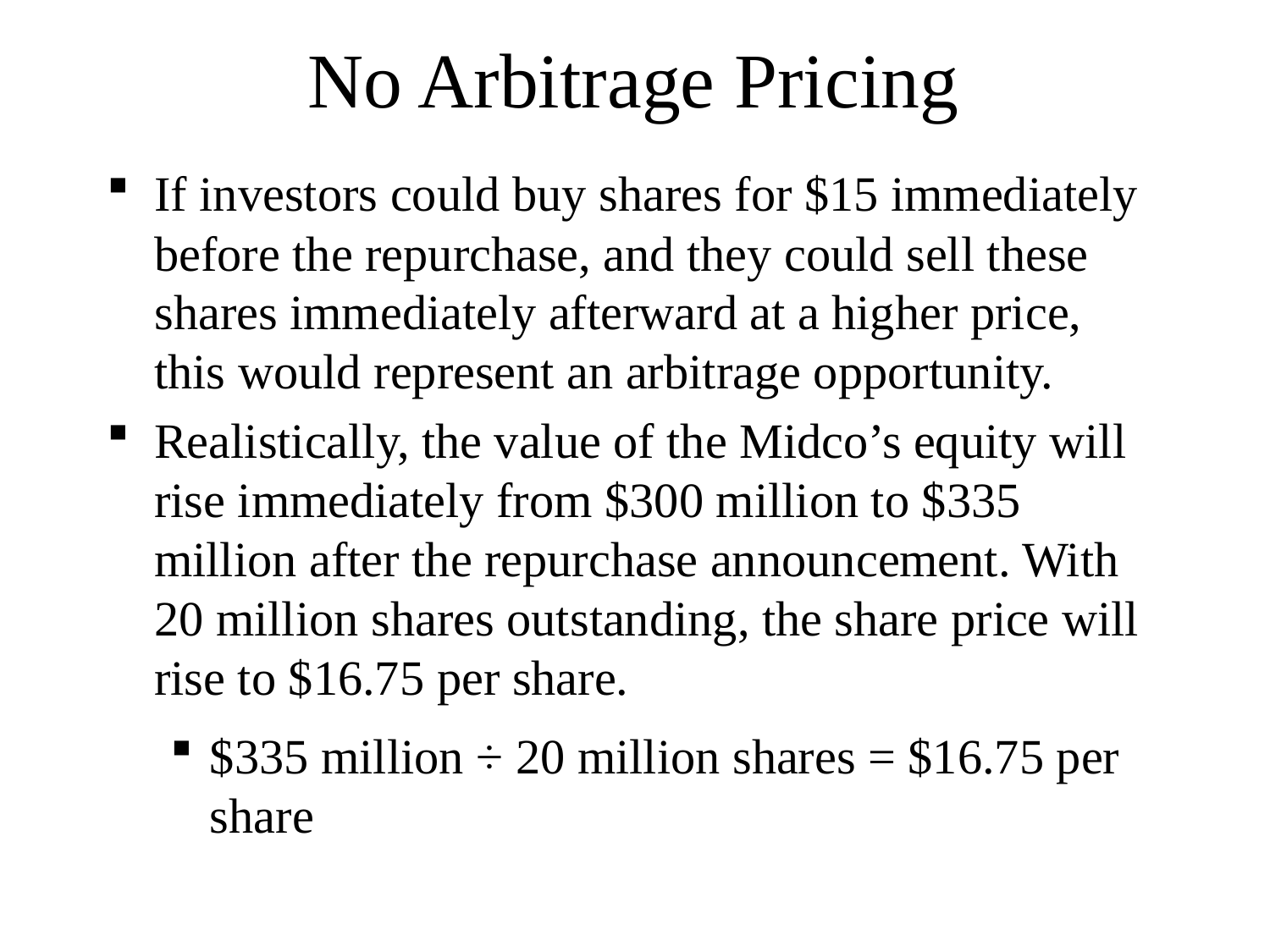

# No Arbitrage Pricing
If investors could buy shares for $15 immediately before the repurchase, and they could sell these shares immediately afterward at a higher price,  this would represent an arbitrage opportunity.
Realistically, the value of the Midco’s equity will rise immediately from $300 million to $335 million after the repurchase announcement. With 20 million shares outstanding, the share price will rise to $16.75 per share.
$335 million ÷ 20 million shares = $16.75 per share